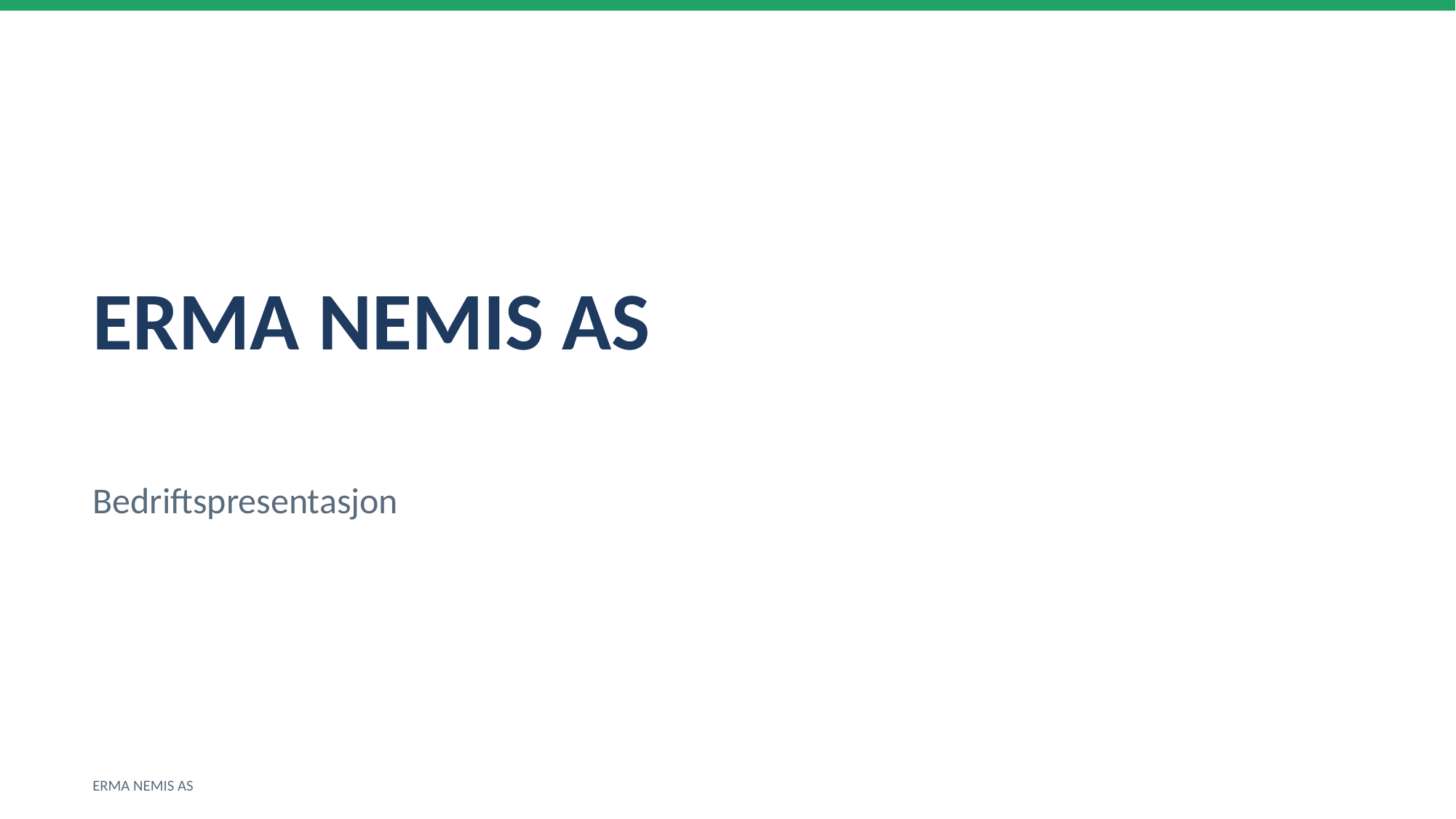

ERMA NEMIS AS
Bedriftspresentasjon
ERMA NEMIS AS